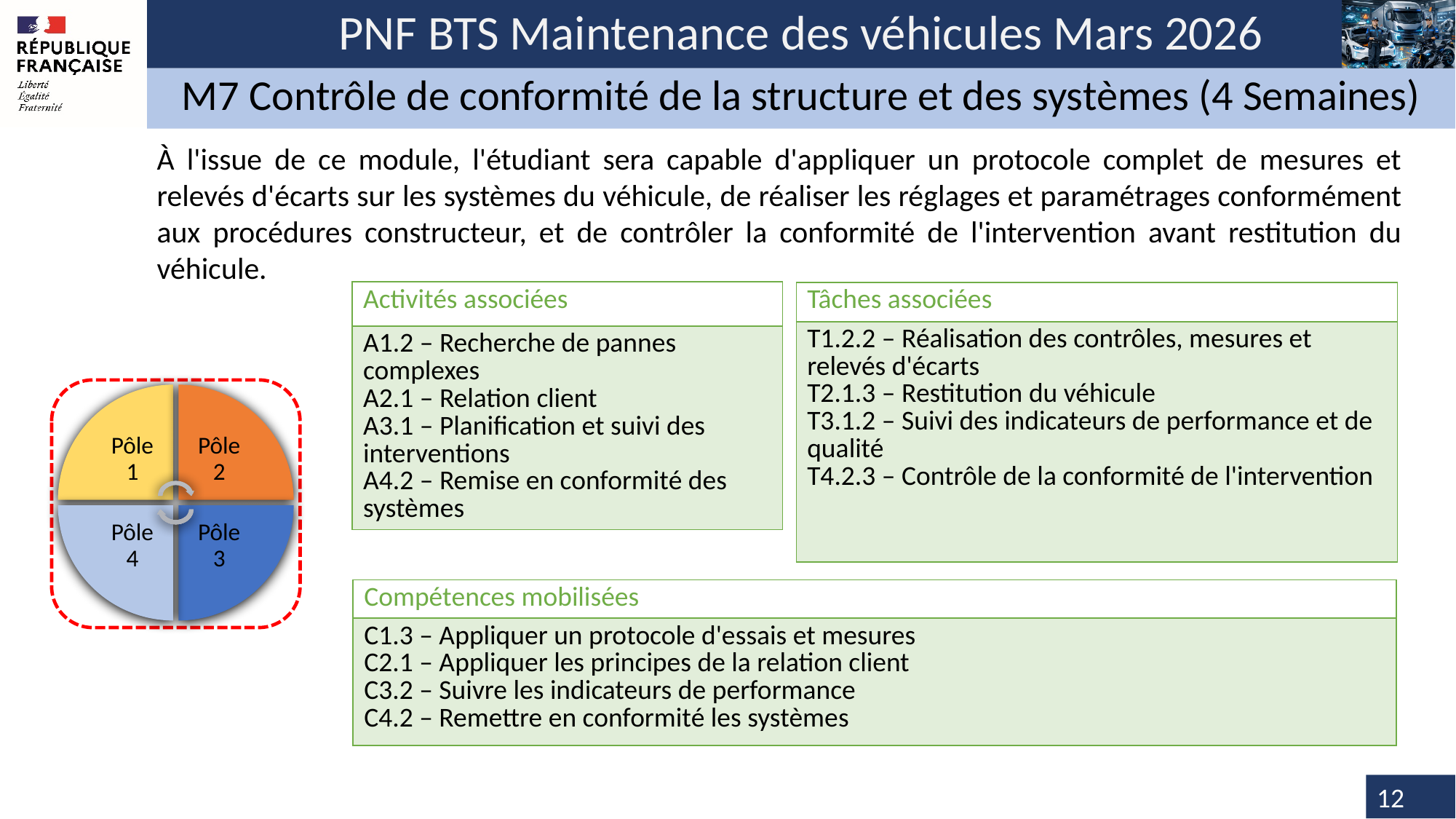

M7 Contrôle de conformité de la structure et des systèmes (4 Semaines)

À l'issue de ce module, l'étudiant sera capable d'appliquer un protocole complet de mesures et relevés d'écarts sur les systèmes du véhicule, de réaliser les réglages et paramétrages conformément aux procédures constructeur, et de contrôler la conformité de l'intervention avant restitution du véhicule.
| Activités associées |
| --- |
| A1.2 – Recherche de pannes complexes A2.1 – Relation client A3.1 – Planification et suivi des interventions A4.2 – Remise en conformité des systèmes |
| Tâches associées |
| --- |
| T1.2.2 – Réalisation des contrôles, mesures et relevés d'écarts T2.1.3 – Restitution du véhicule T3.1.2 – Suivi des indicateurs de performance et de qualité T4.2.3 – Contrôle de la conformité de l'intervention |
Pôle 1
Pôle 2
Pôle 3
Pôle 4

| Compétences mobilisées |
| --- |
| C1.3 – Appliquer un protocole d'essais et mesures C2.1 – Appliquer les principes de la relation client C3.2 – Suivre les indicateurs de performance C4.2 – Remettre en conformité les systèmes |